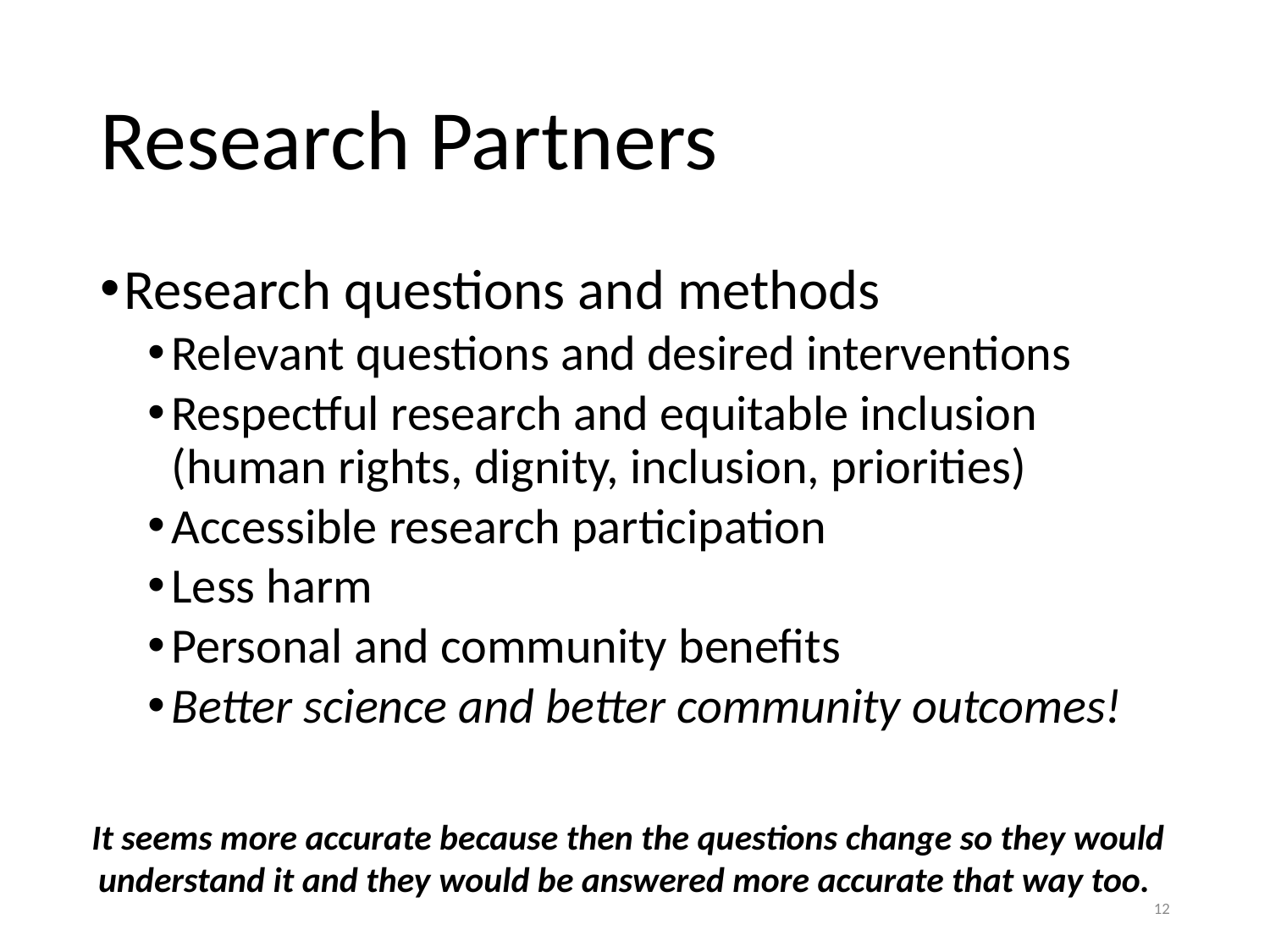

# Research Partners
Research questions and methods
Relevant questions and desired interventions
Respectful research and equitable inclusion (human rights, dignity, inclusion, priorities)
Accessible research participation
Less harm
Personal and community benefits
Better science and better community outcomes!

It seems more accurate because then the questions change so they would understand it and they would be answered more accurate that way too.
12